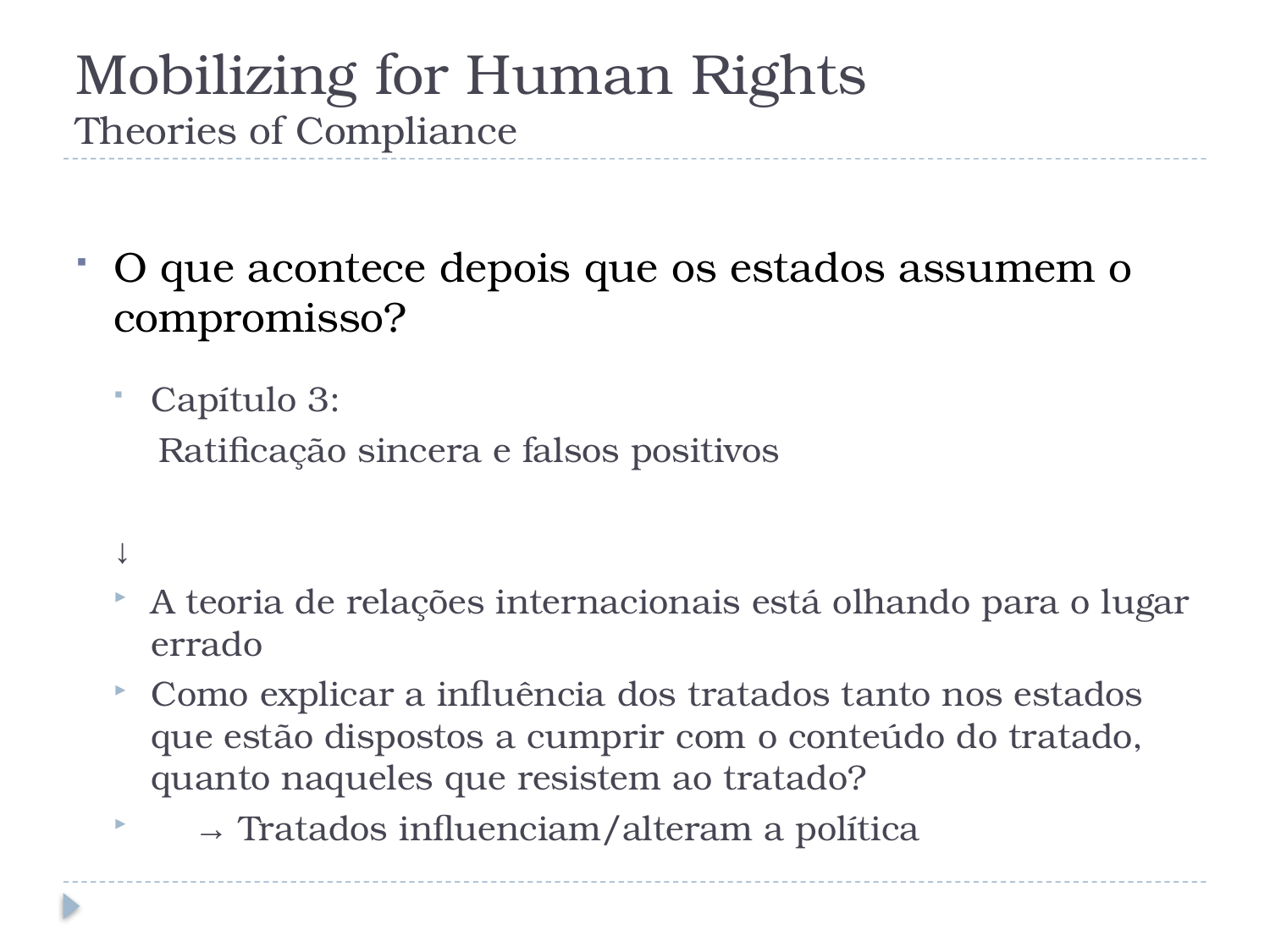

# Mobilizing for Human Rights Theories of Compliance

O que acontece depois que os estados assumem o compromisso?

Capítulo 3:
    Ratificação sincera e falsos positivos

				↓
A teoria de relações internacionais está olhando para o lugar errado
Como explicar a influência dos tratados tanto nos estados que estão dispostos a cumprir com o conteúdo do tratado, quanto naqueles que resistem ao tratado?
    → Tratados influenciam/alteram a política